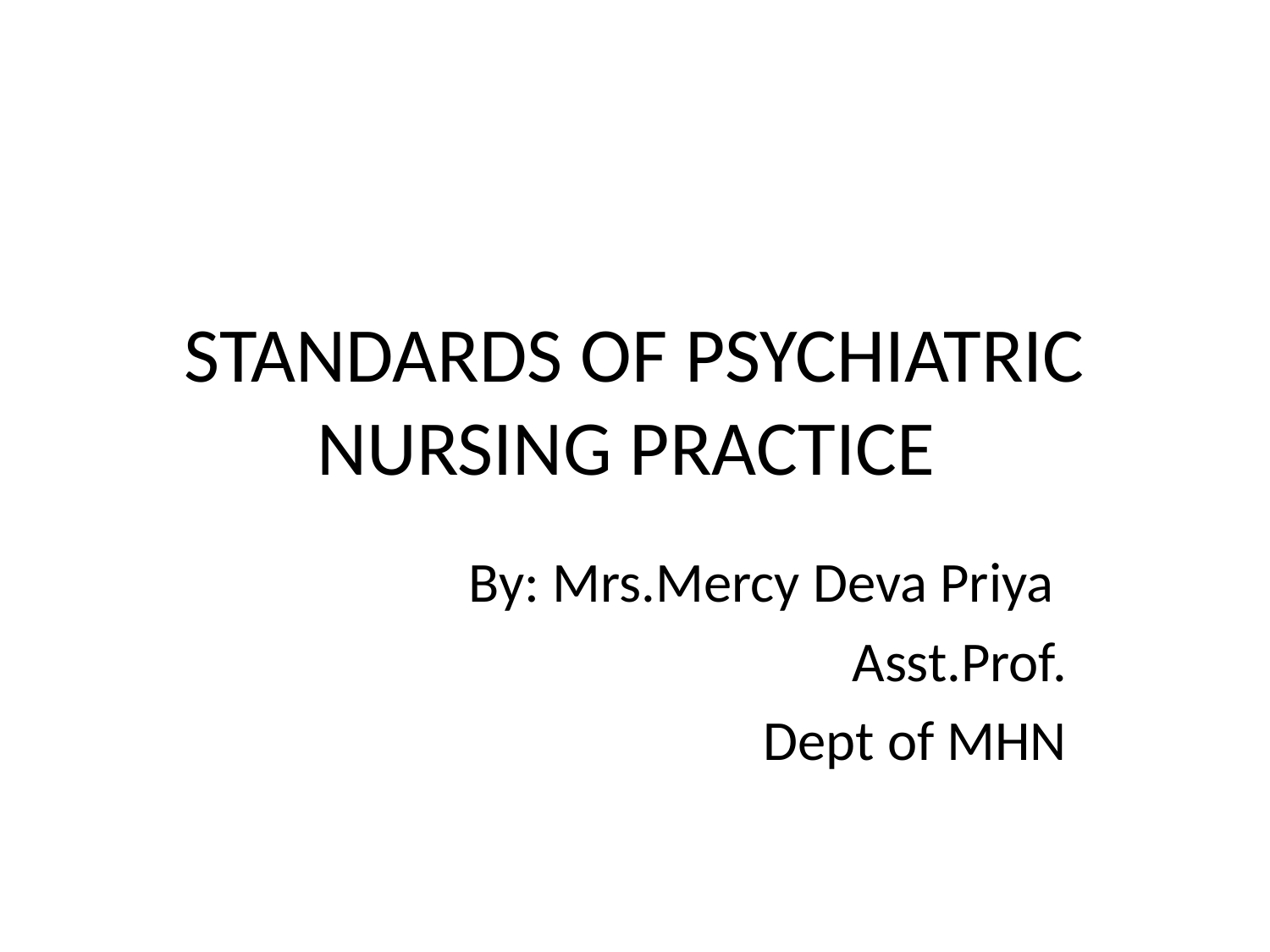

# STANDARDS OF PSYCHIATRIC NURSING PRACTICE
By: Mrs.Mercy Deva Priya
Asst.Prof.
Dept of MHN